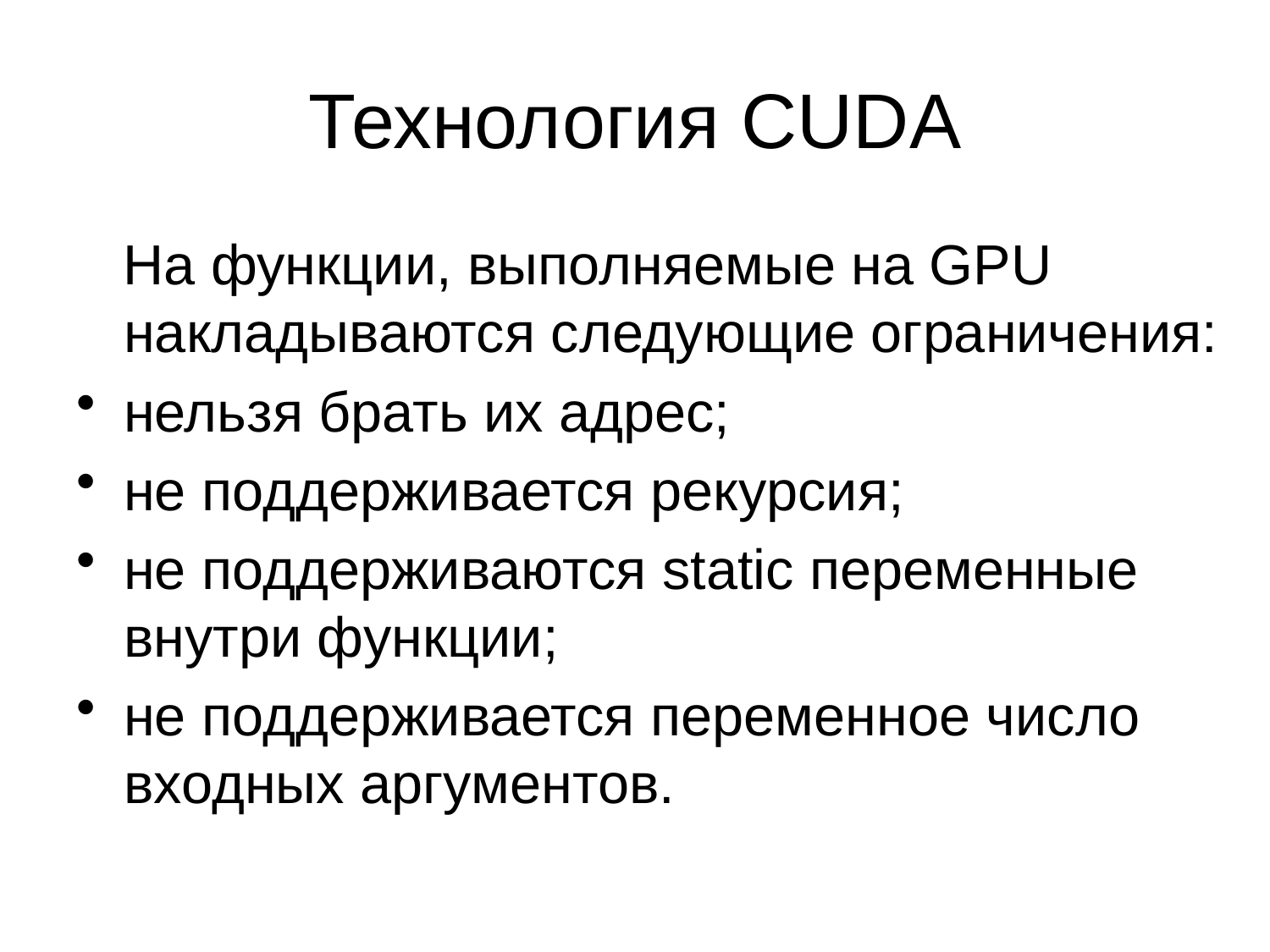

# Технология CUDA
   На функции, выполняемые на GPU накладываются следующие ограничения:
нельзя брать их адрес;
не поддерживается рекурсия;
не поддерживаются stаtiс переменные внутри функции;
не поддерживается переменное число входных apгументов.